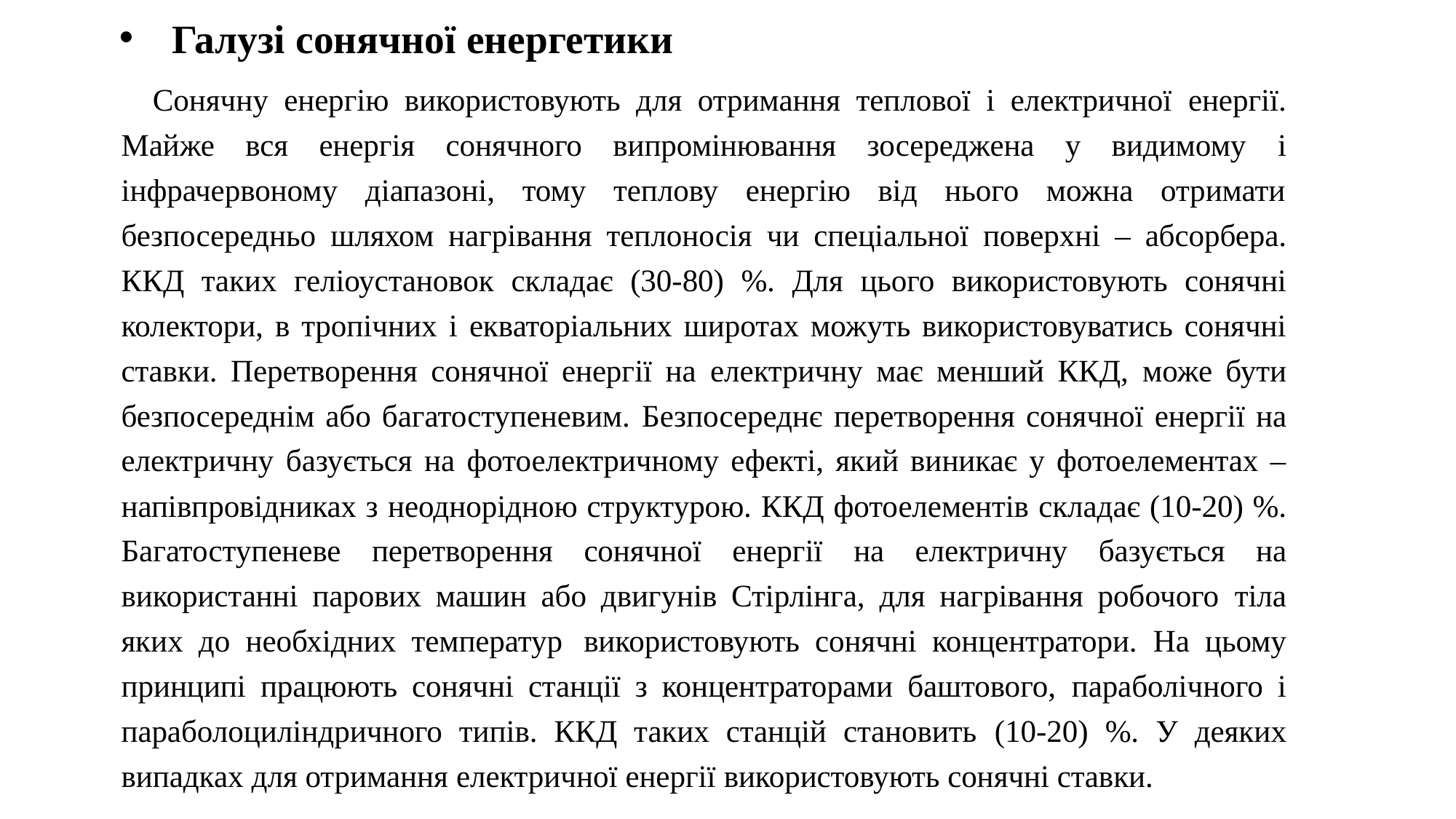

Галузі сонячної енергетики
  Сонячну енергію використовують для отримання теплової і електричної енергії. Майже вся енергія сонячного випромінювання зосереджена у видимому і інфрачервоному діапазоні, тому теплову енергію від нього можна отримати безпосередньо шляхом нагрівання теплоносія чи спеціальної поверхні – абсорбера. ККД таких геліоустановок складає (30-80) %. Для цього використовують сонячні колектори, в тропічних і екваторіальних широтах можуть використовуватись сонячні ставки. Перетворення сонячної енергії на електричну має менший ККД, може бути безпосереднім або багатоступеневим. Безпосереднє перетворення сонячної енергії на електричну базується на фотоелектричному ефекті, який виникає у фотоелементах – напівпровідниках з неоднорідною структурою. ККД фотоелементів складає (10-20) %. Багатоступеневе перетворення сонячної енергії на електричну базується на використанні парових машин або двигунів Стірлінга, для нагрівання робочого тіла яких до необхідних температур використовують сонячні концентратори. На цьому принципі працюють сонячні станції з концентраторами баштового, параболічного і параболоциліндричного типів. ККД таких станцій становить (10-20) %. У деяких випадках для отримання електричної енергії використовують сонячні ставки.